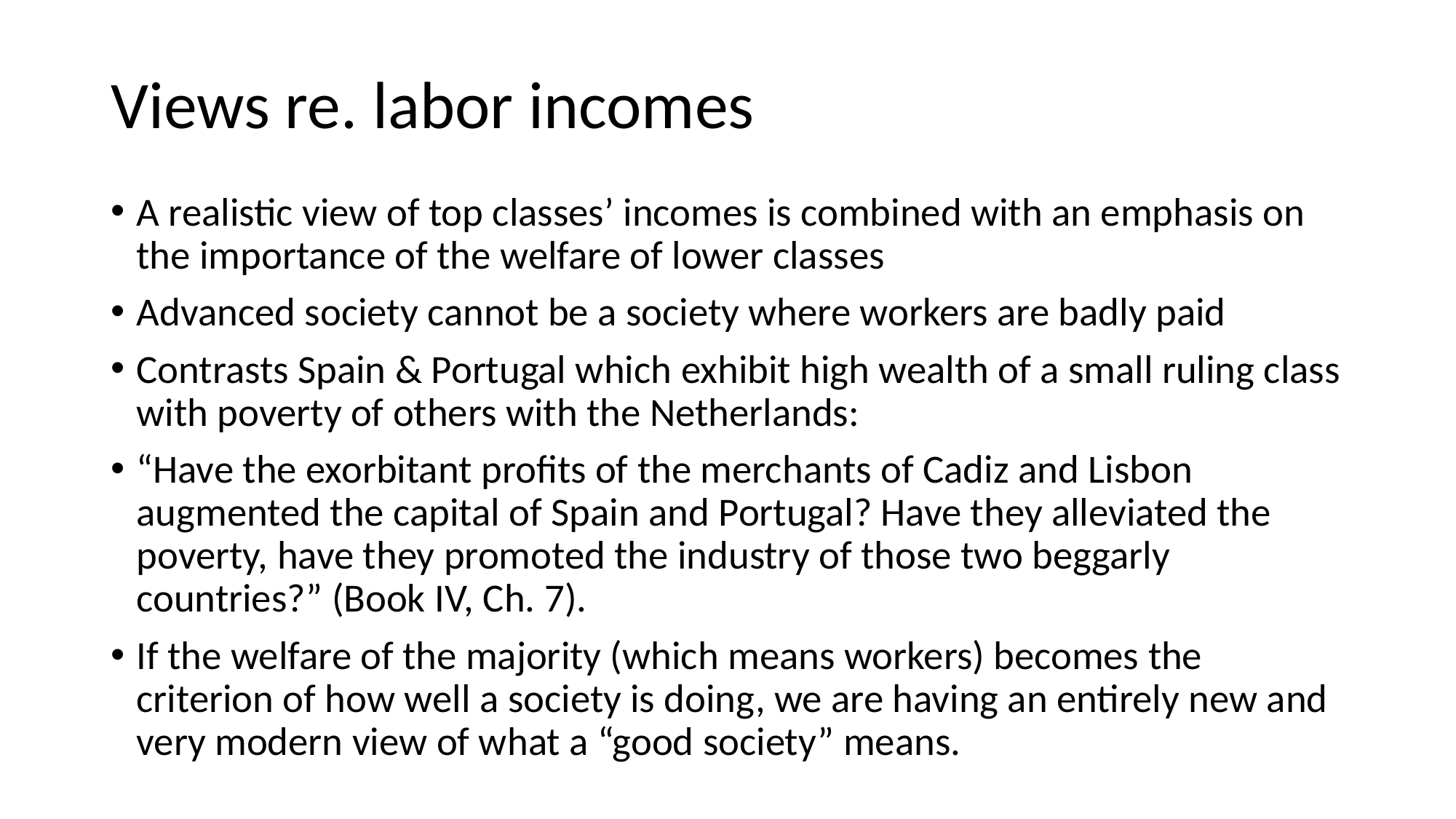

# Views re. labor incomes
A realistic view of top classes’ incomes is combined with an emphasis on the importance of the welfare of lower classes
Advanced society cannot be a society where workers are badly paid
Contrasts Spain & Portugal which exhibit high wealth of a small ruling class with poverty of others with the Netherlands:
“Have the exorbitant profits of the merchants of Cadiz and Lisbon augmented the capital of Spain and Portugal? Have they alleviated the poverty, have they promoted the industry of those two beggarly countries?” (Book IV, Ch. 7).
If the welfare of the majority (which means workers) becomes the criterion of how well a society is doing, we are having an entirely new and very modern view of what a “good society” means.